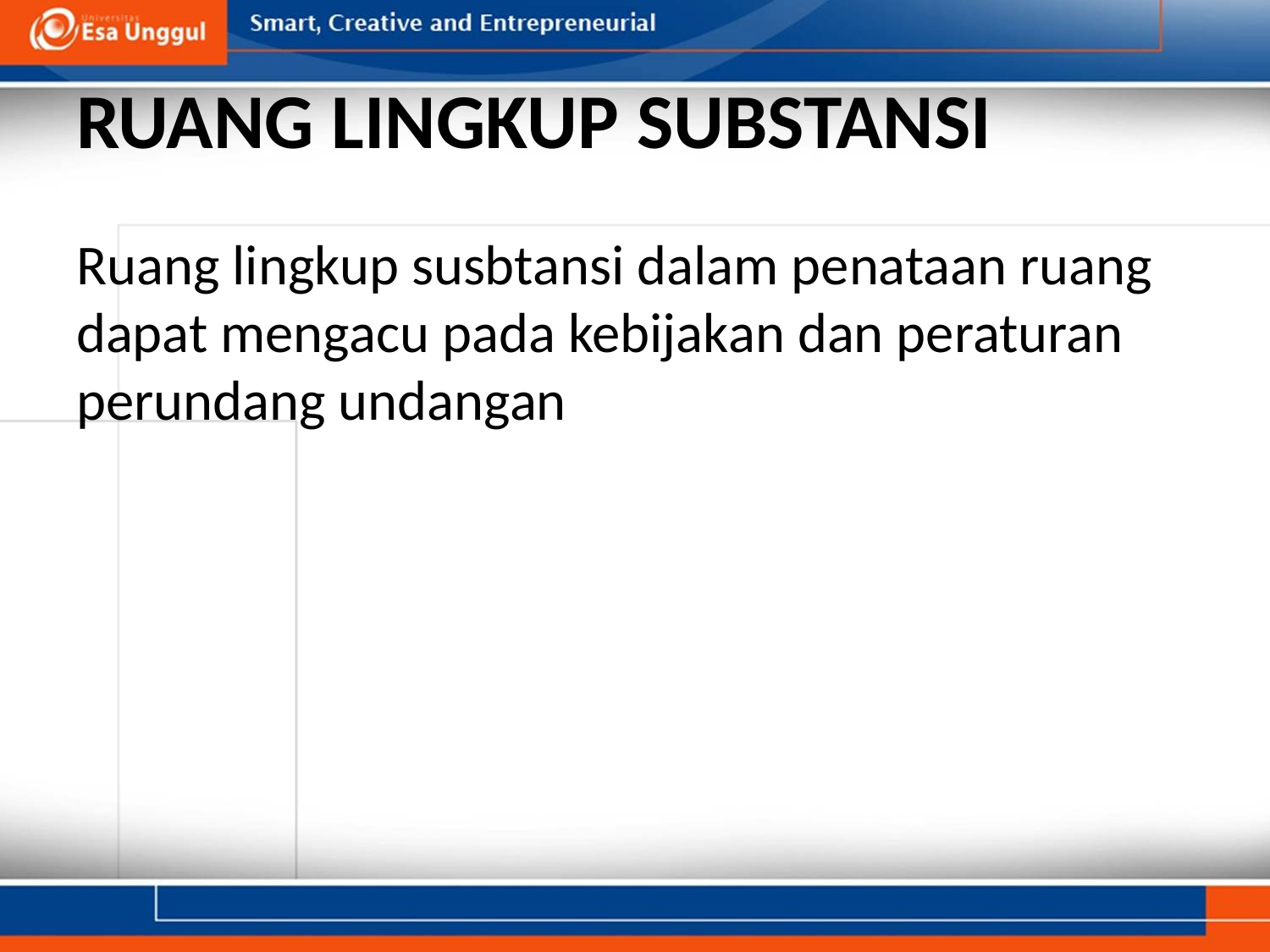

# RUANG LINGKUP SUBSTANSI
Ruang lingkup susbtansi dalam penataan ruang dapat mengacu pada kebijakan dan peraturan perundang undangan